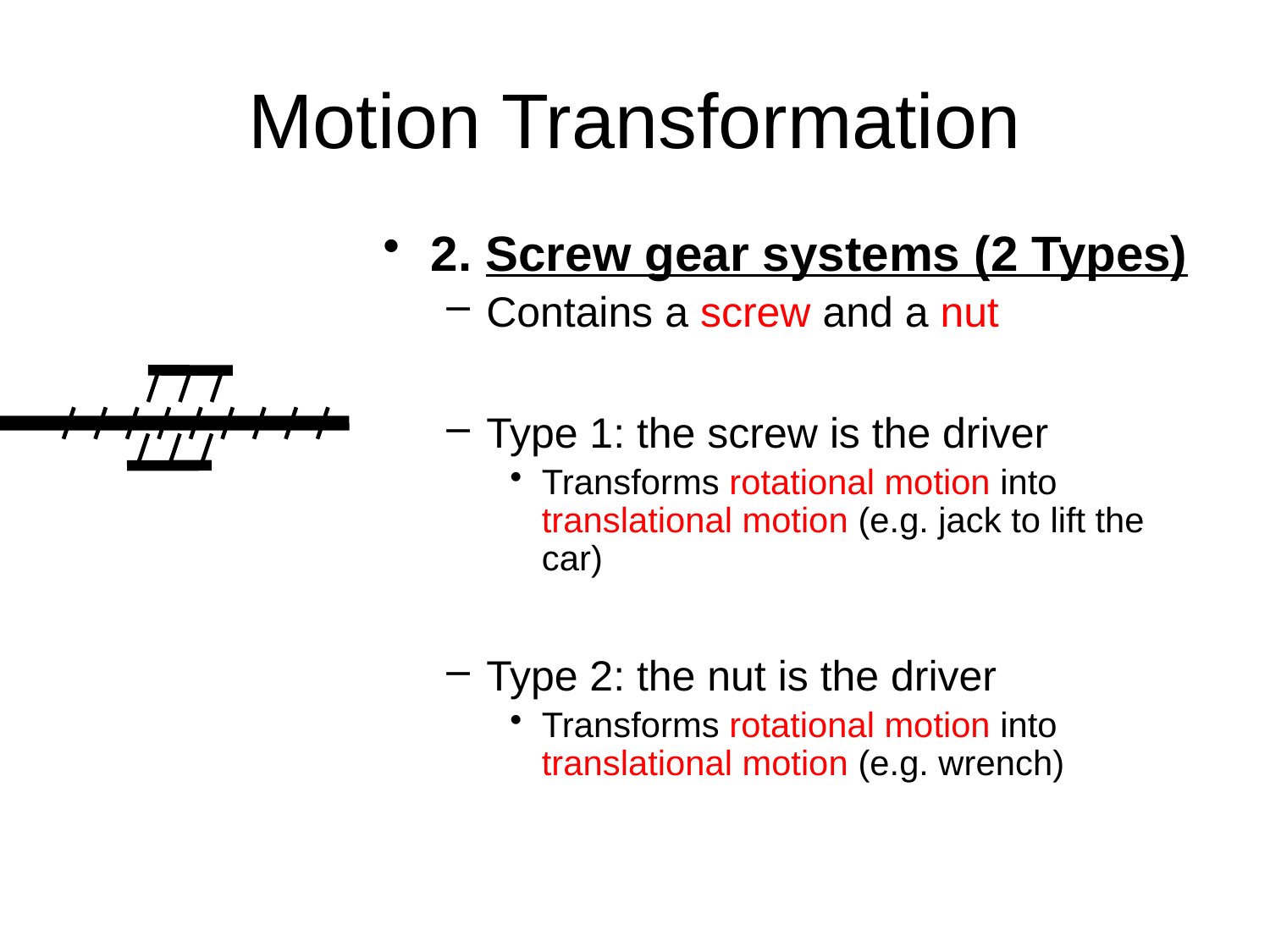

# Motion Transformation
2. Screw gear systems (2 Types)
Contains a screw and a nut

Type 1: the screw is the driver
Transforms rotational motion into translational motion (e.g. jack to lift the car)

Type 2: the nut is the driver
Transforms rotational motion into translational motion (e.g. wrench)